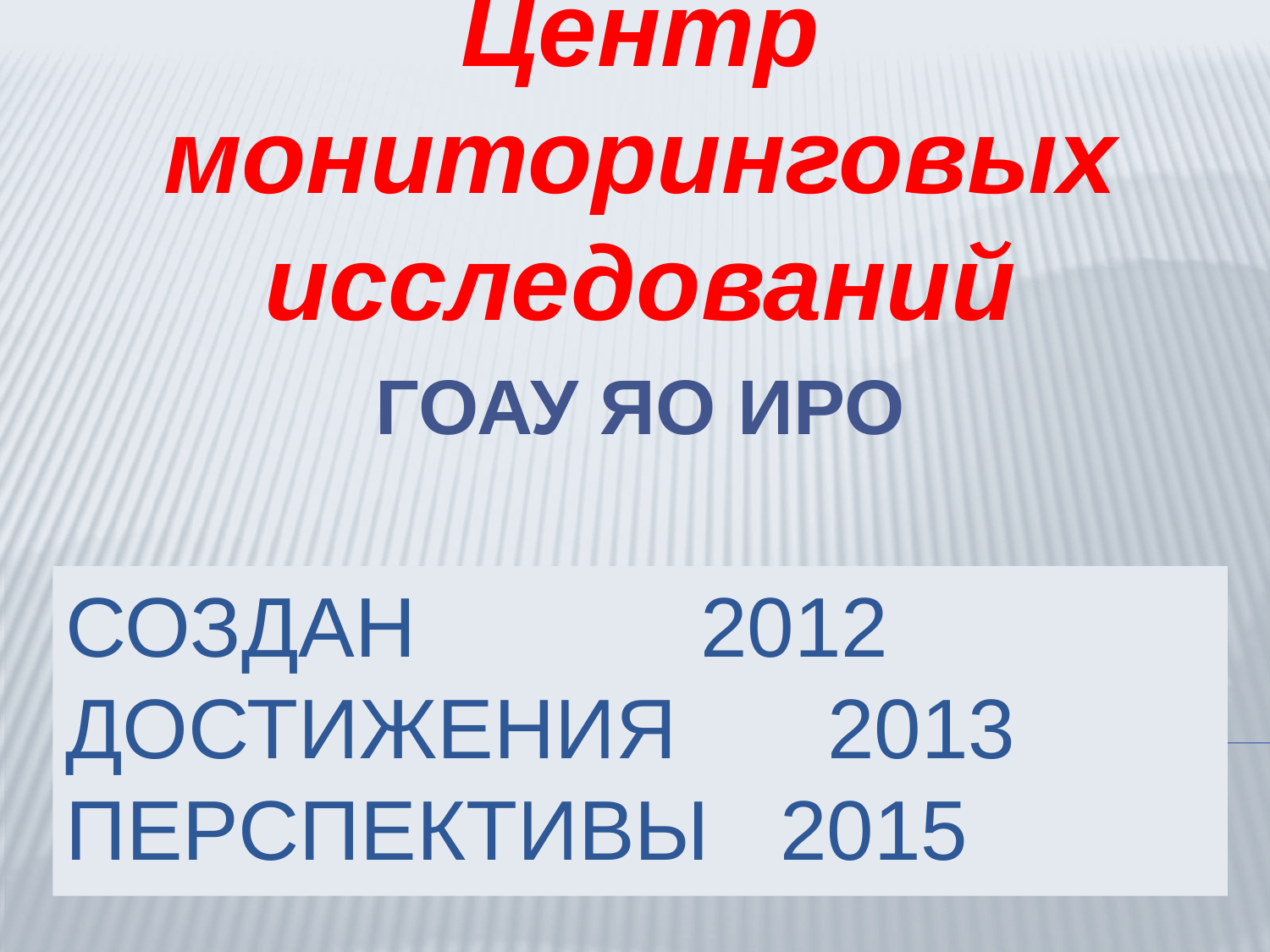

Центр мониторинговых исследований
ГОАУ ЯО ИРО
# Создан			2012 Достижения   	2013 перспективы   2015